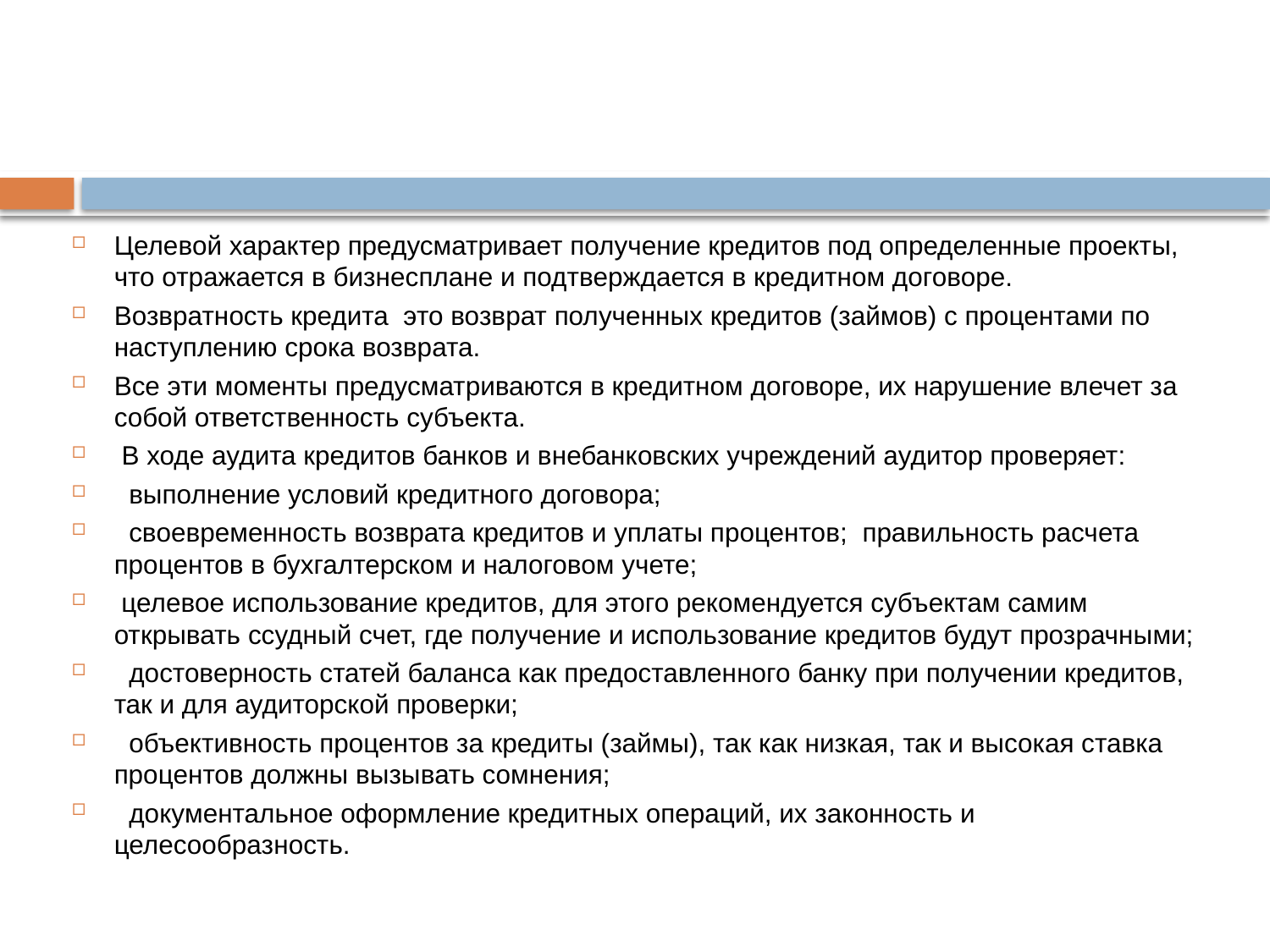

Целевой характер предусматривает получение кредитов под определенные проекты, что отражается в бизнес­плане и подтверждается в кредитном договоре.
Возвратность кредита ­ это возврат полученных кредитов (займов) с процентами по наступлению срока возврата.
Все эти моменты предусматриваются в кредитном договоре, их нарушение влечет за собой ответственность субъекта.
 В ходе аудита кредитов банков и внебанковских учреждений аудитор проверяет:
 ­ выполнение условий кредитного договора;
 ­ своевременность возврата кредитов и уплаты процентов; ­ правильность расчета процентов в бухгалтерском и налоговом учете;
­ целевое использование кредитов, для этого рекомендуется субъектам самим открывать ссудный счет, где получение и использование кредитов будут прозрачными;
 ­ достоверность статей баланса как предоставленного банку при получении кредитов, так и для аудиторской проверки;
 ­ объективность процентов за кредиты (займы), так как низкая, так и высокая ставка процентов должны вызывать сомнения;
 ­ документальное оформление кредитных операций, их законность и целесообразность.